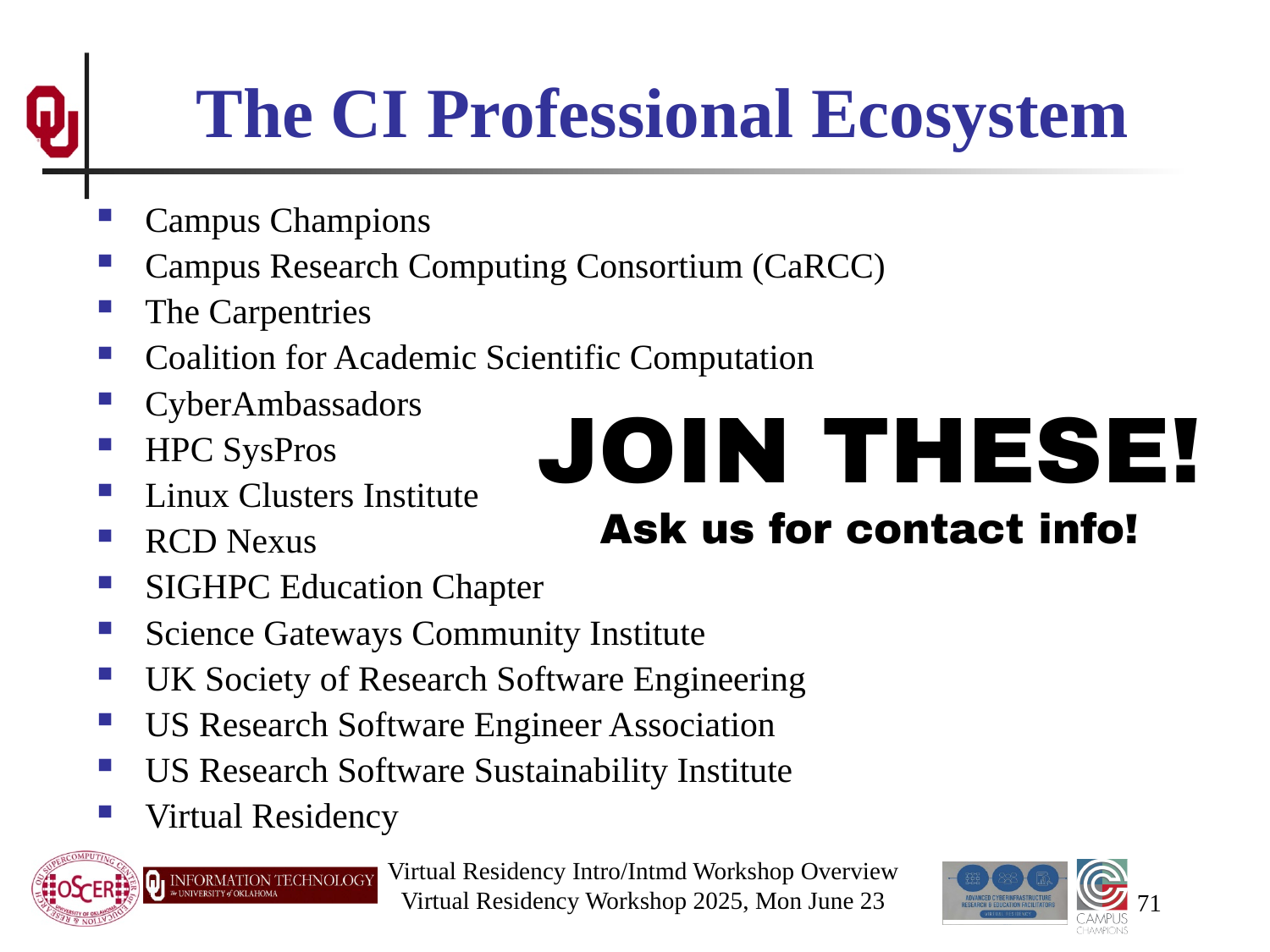

# The CI Professional Ecosystem
Campus Champions
Campus Research Computing Consortium (CaRCC)
The Carpentries
Coalition for Academic Scientific Computation
CyberAmbassadors
HPC SysPros
Linux Clusters Institute
RCD Nexus
SIGHPC Education Chapter
Science Gateways Community Institute
UK Society of Research Software Engineering
US Research Software Engineer Association
US Research Software Sustainability Institute
Virtual Residency
JOIN THESE!
Ask us for contact info!
Virtual Residency Intro/Intmd Workshop Overview
Virtual Residency Workshop 2025, Mon June 23
71